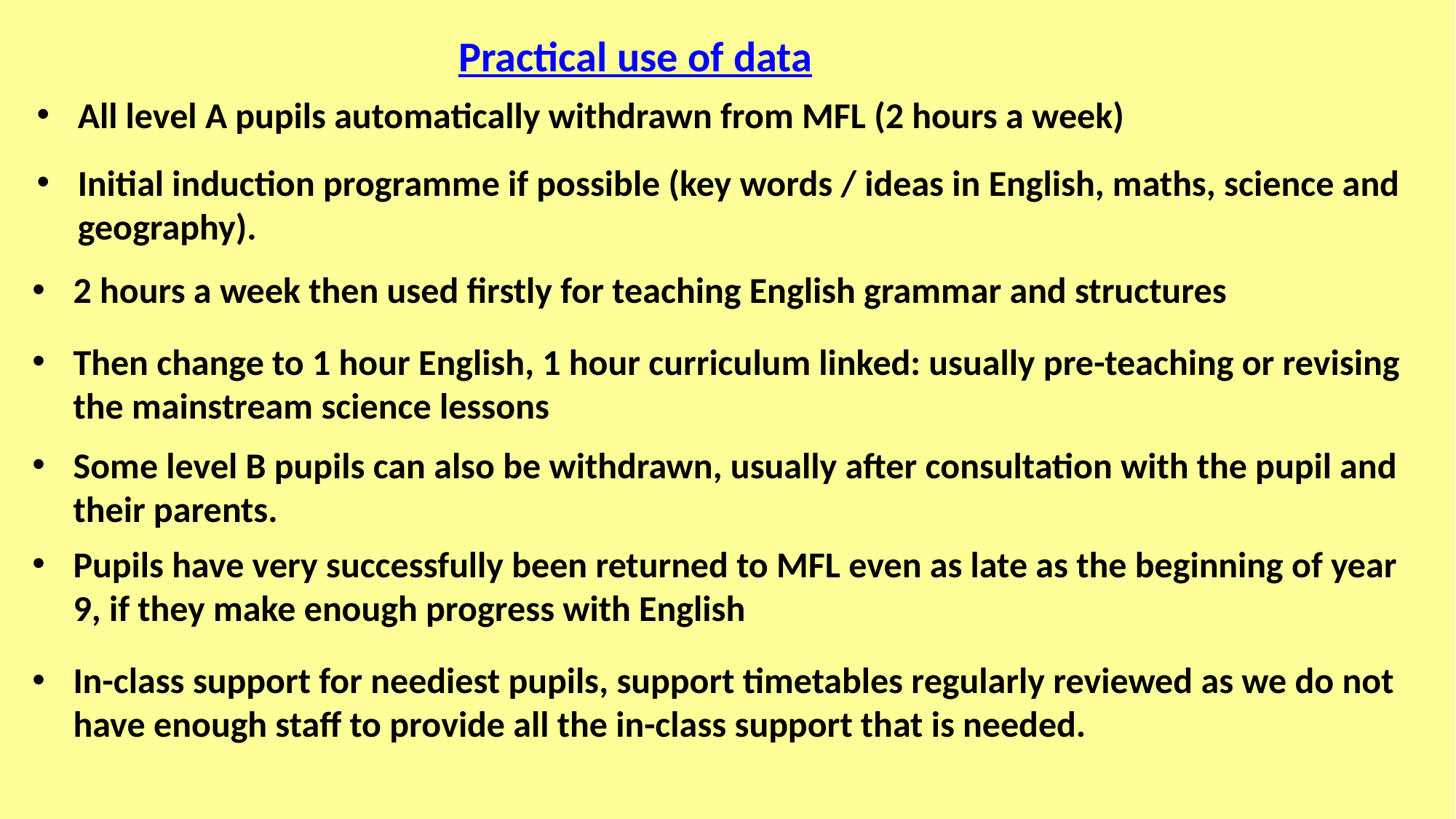

Practical use of data
All level A pupils automatically withdrawn from MFL (2 hours a week)
Initial induction programme if possible (key words / ideas in English, maths, science and geography).
2 hours a week then used firstly for teaching English grammar and structures
Then change to 1 hour English, 1 hour curriculum linked: usually pre-teaching or revising the mainstream science lessons
Some level B pupils can also be withdrawn, usually after consultation with the pupil and their parents.
Pupils have very successfully been returned to MFL even as late as the beginning of year 9, if they make enough progress with English
In-class support for neediest pupils, support timetables regularly reviewed as we do not have enough staff to provide all the in-class support that is needed.